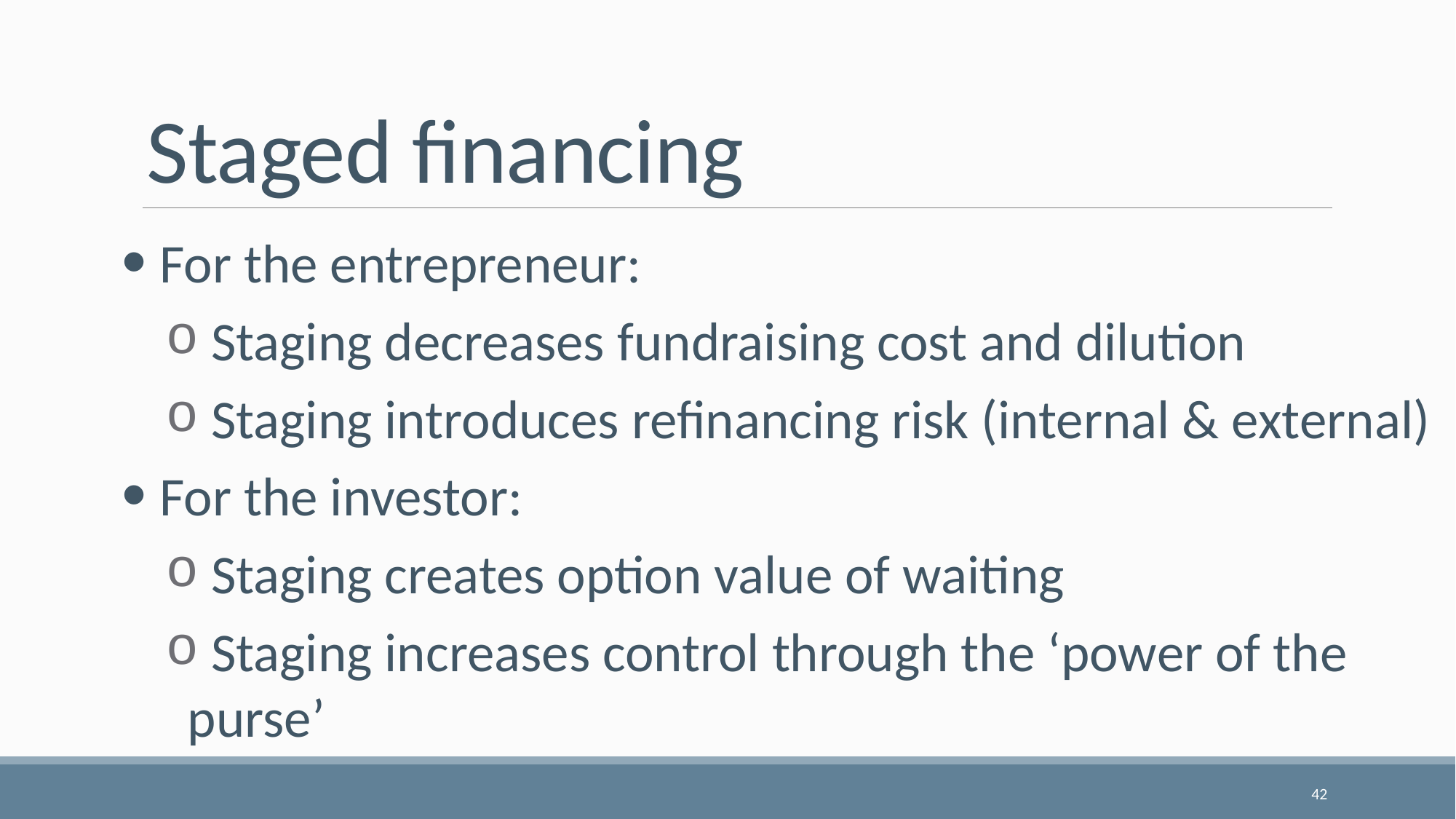

# Staged financing
 For the entrepreneur:
 Staging decreases fundraising cost and dilution
 Staging introduces refinancing risk (internal & external)
 For the investor:
 Staging creates option value of waiting
 Staging increases control through the ‘power of the purse’
42